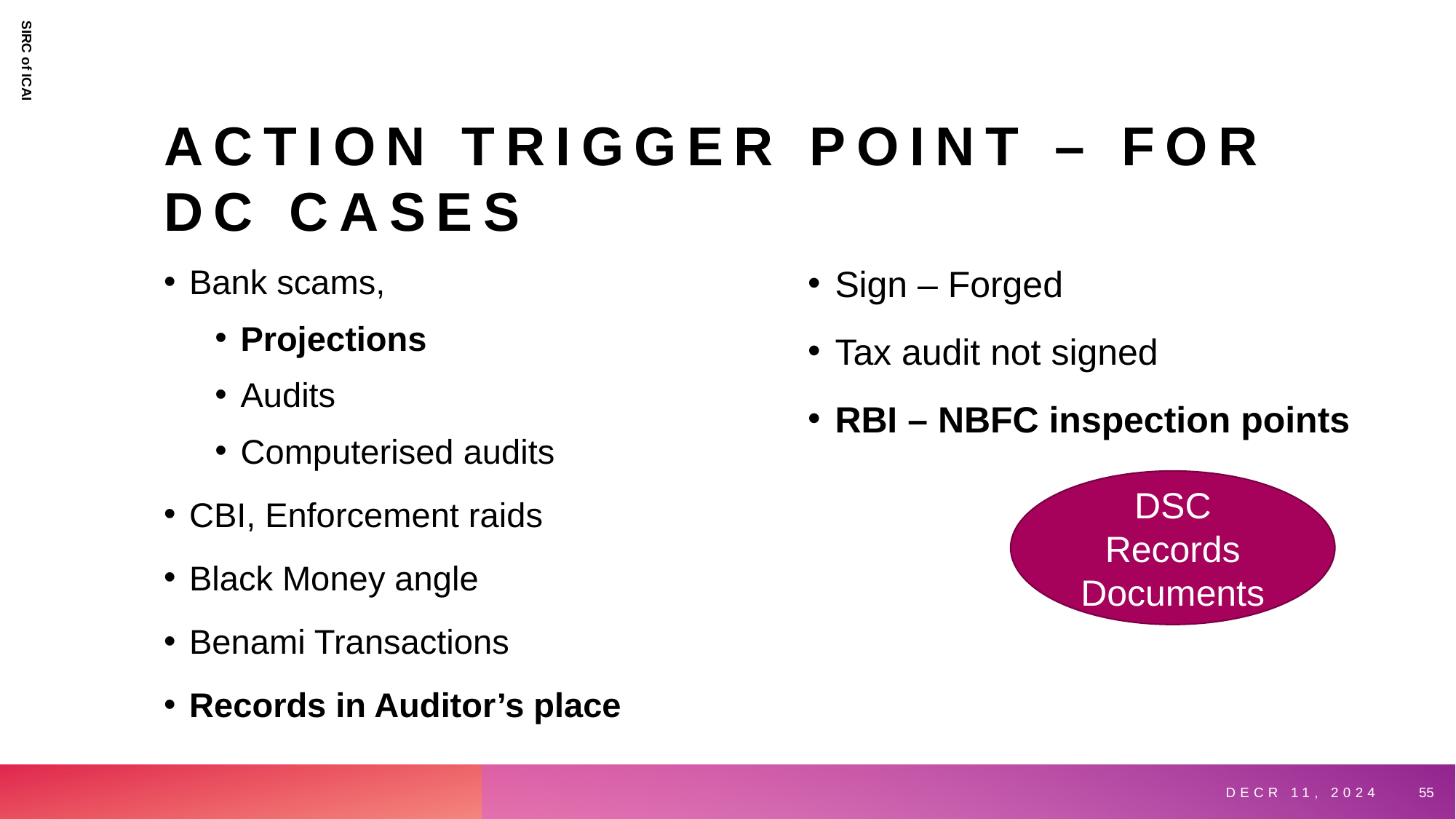

# Action Trigger Point – for DC cases
SIRC of ICAI
Bank scams,
Projections
Audits
Computerised audits
CBI, Enforcement raids
Black Money angle
Benami Transactions
Records in Auditor’s place

Sign – Forged
Tax audit not signed
RBI – NBFC inspection points

DSC
Records
Documents

Decr 11, 2024
55